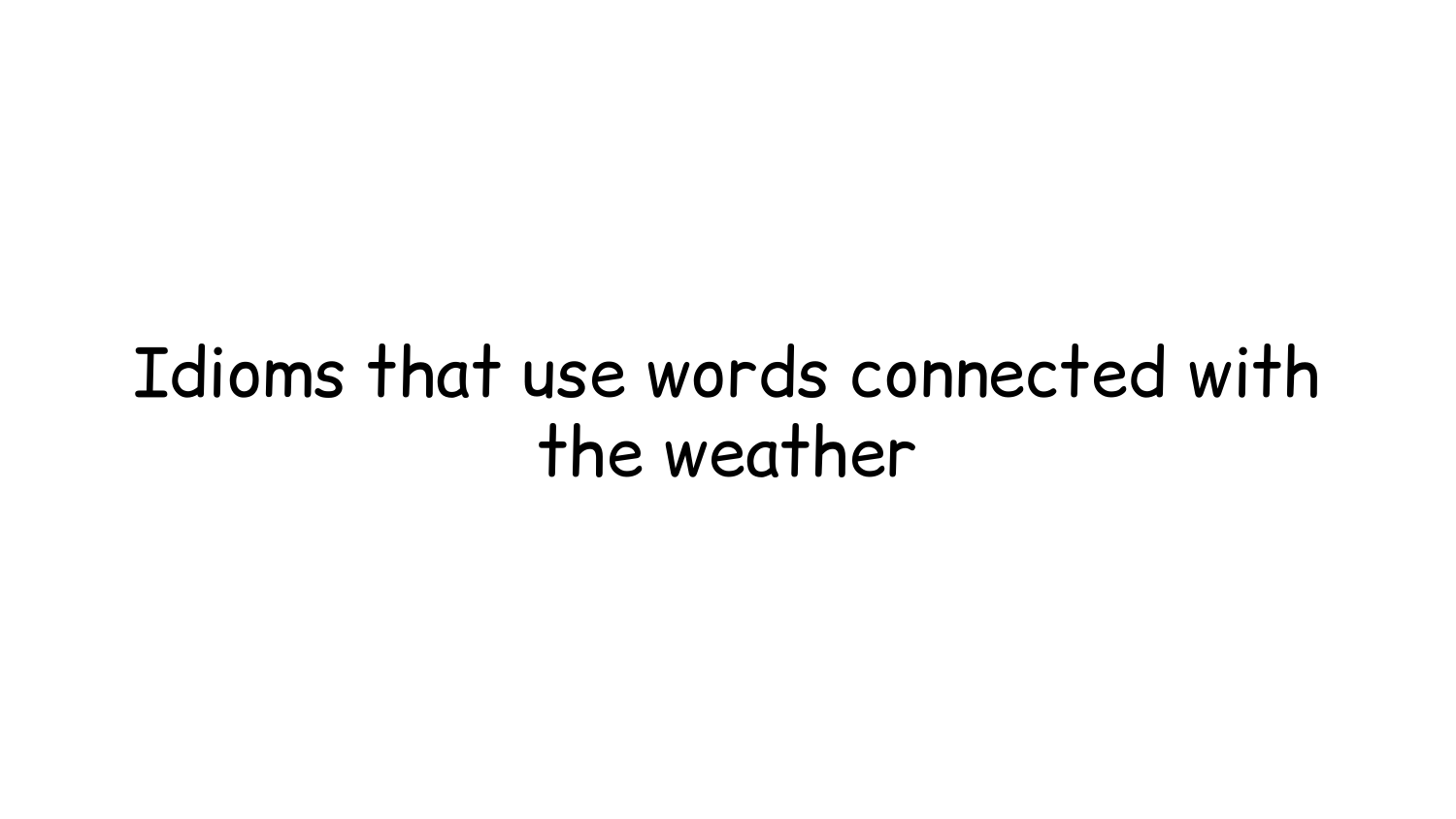

# Idioms that use words connected with the weather